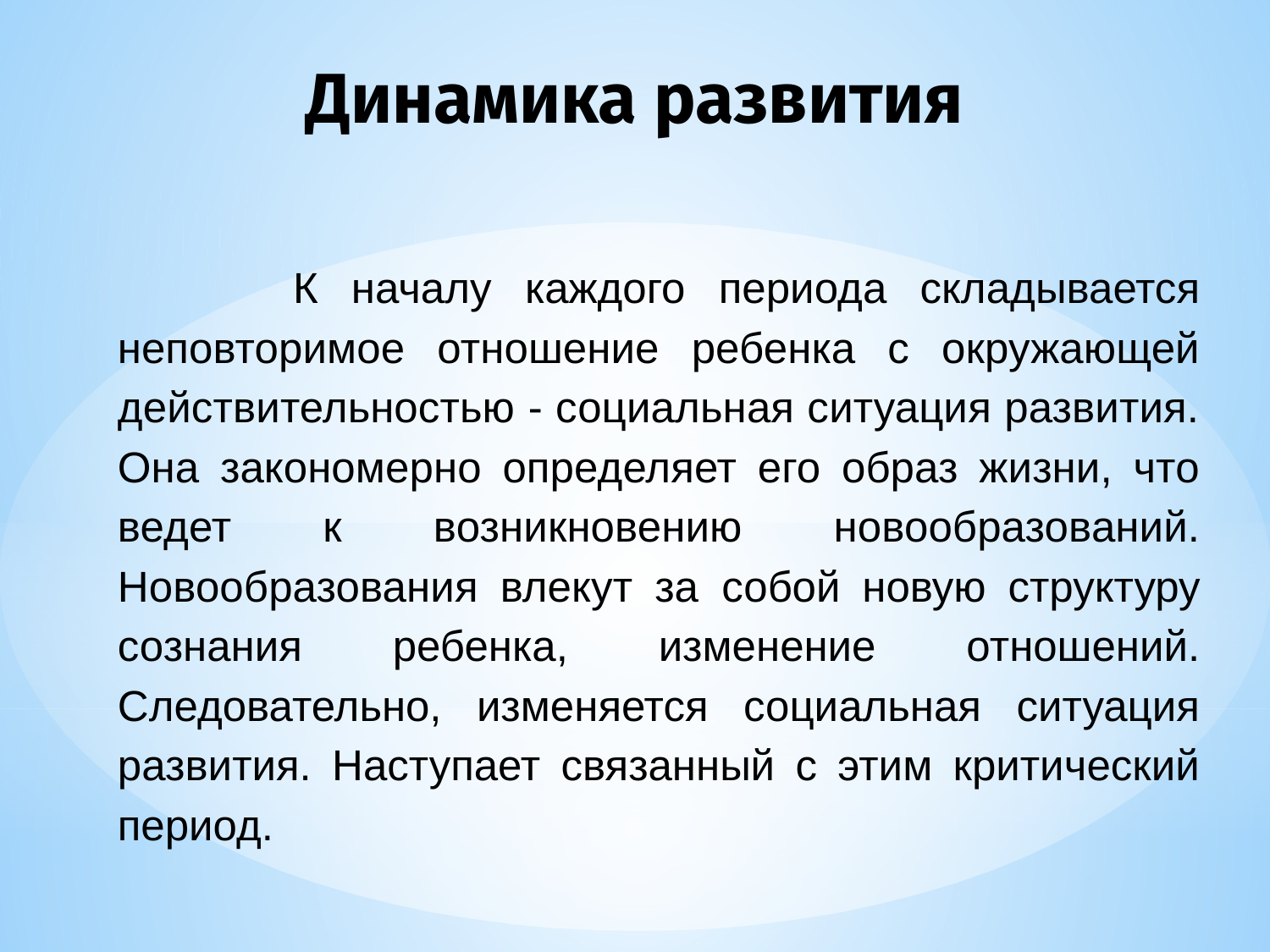

# Динамика развития
      К началу каждого периода складывается неповторимое отношение ребенка с окружающей действительностью - социальная ситуация развития. Она закономерно определяет его образ жизни, что ведет к возникновению новообразований. Новообразования влекут за собой новую структуру сознания ребенка, изменение отношений. Следовательно, изменяется социальная ситуация развития. Наступает связанный с этим критический период.